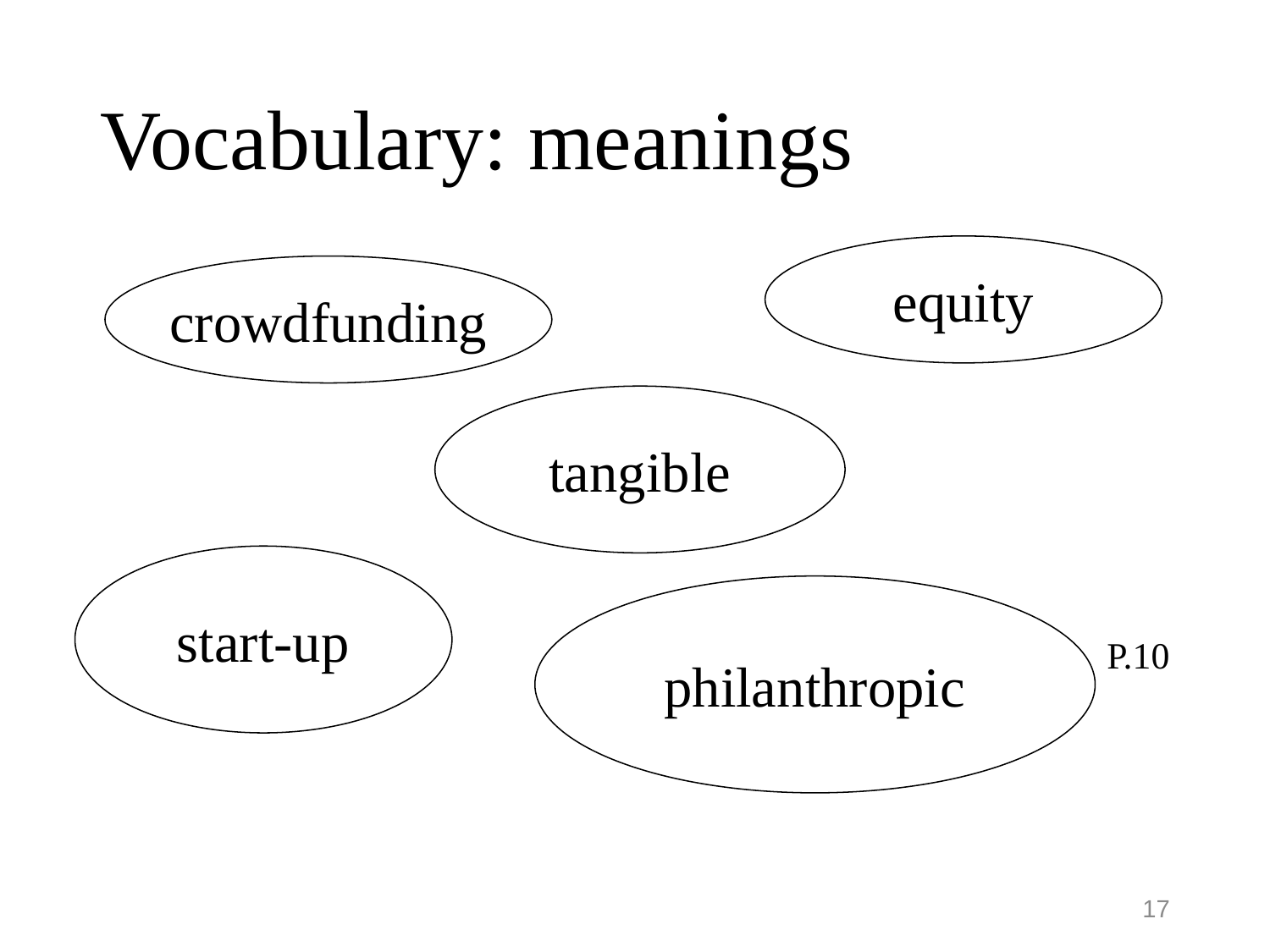

# Vocabulary: meanings
equity

P.10
crowdfunding
tangible
start-up
philanthropic
17